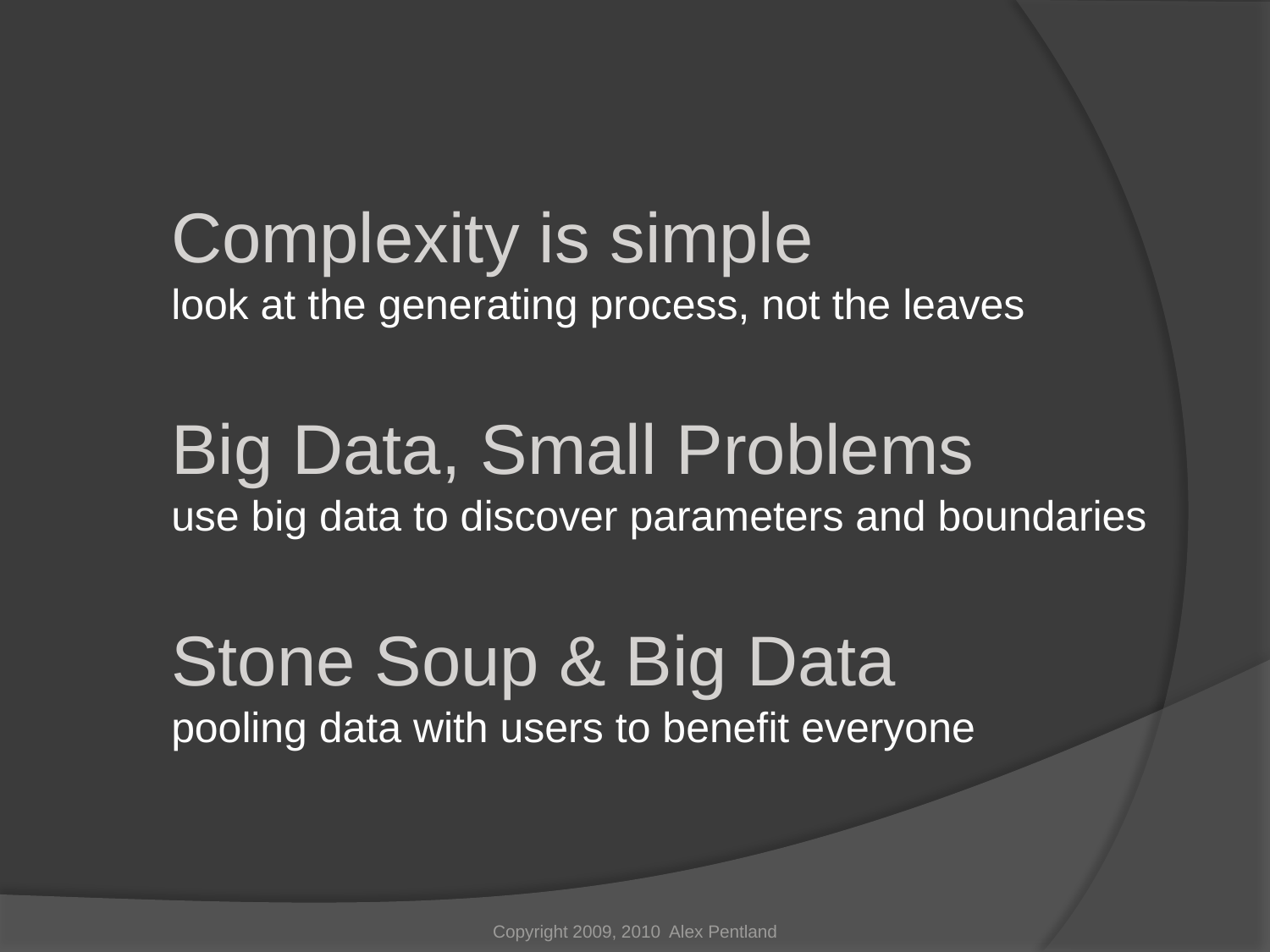

Complexity is simple
look at the generating process, not the leaves
Big Data, Small Problems
use big data to discover parameters and boundaries
Stone Soup & Big Data
pooling data with users to benefit everyone
Copyright 2009, 2010  Alex Pentland